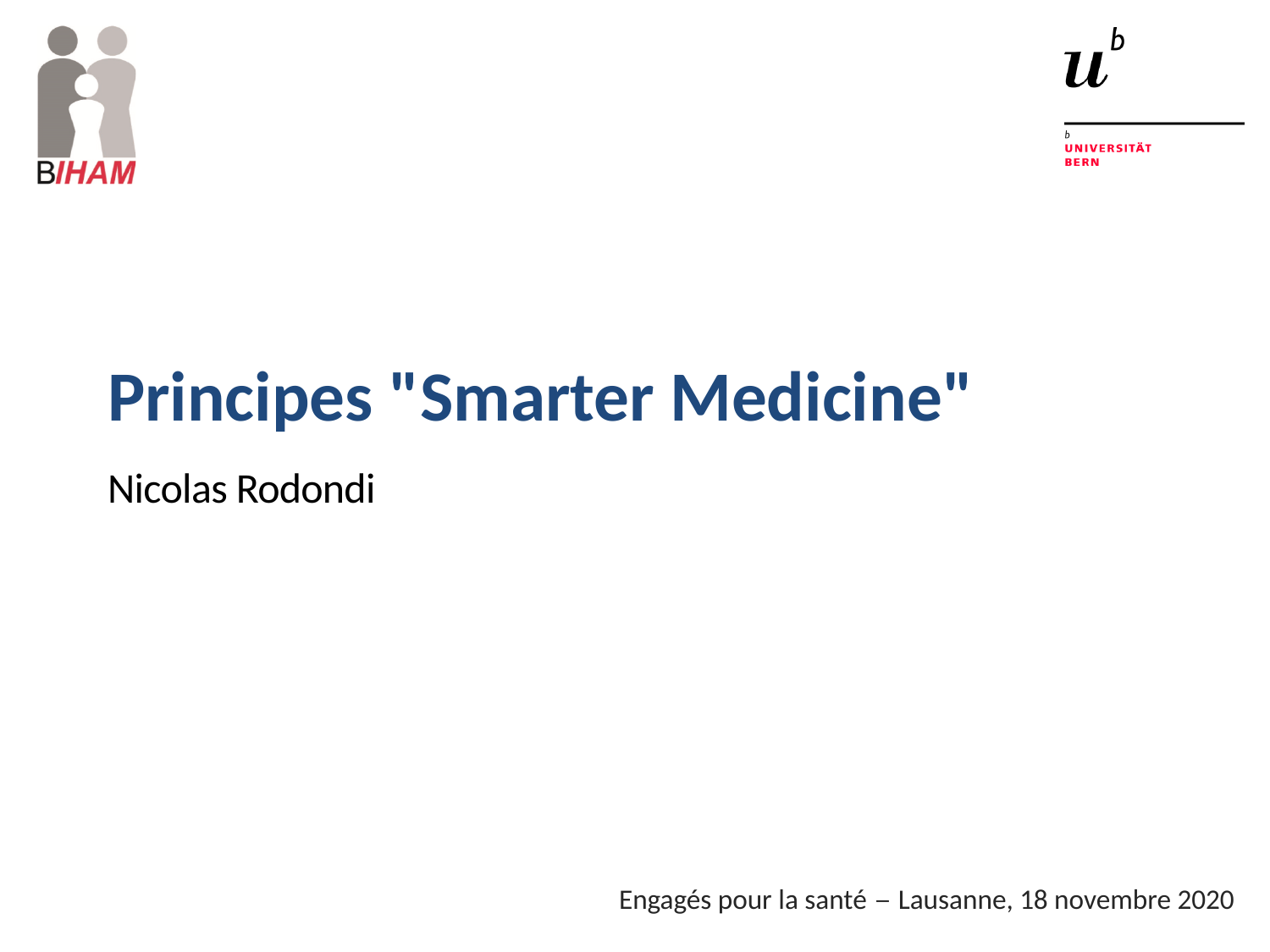

# Principes "Smarter Medicine"
Nicolas Rodondi
Engagés pour la santé − Lausanne, 18 novembre 2020